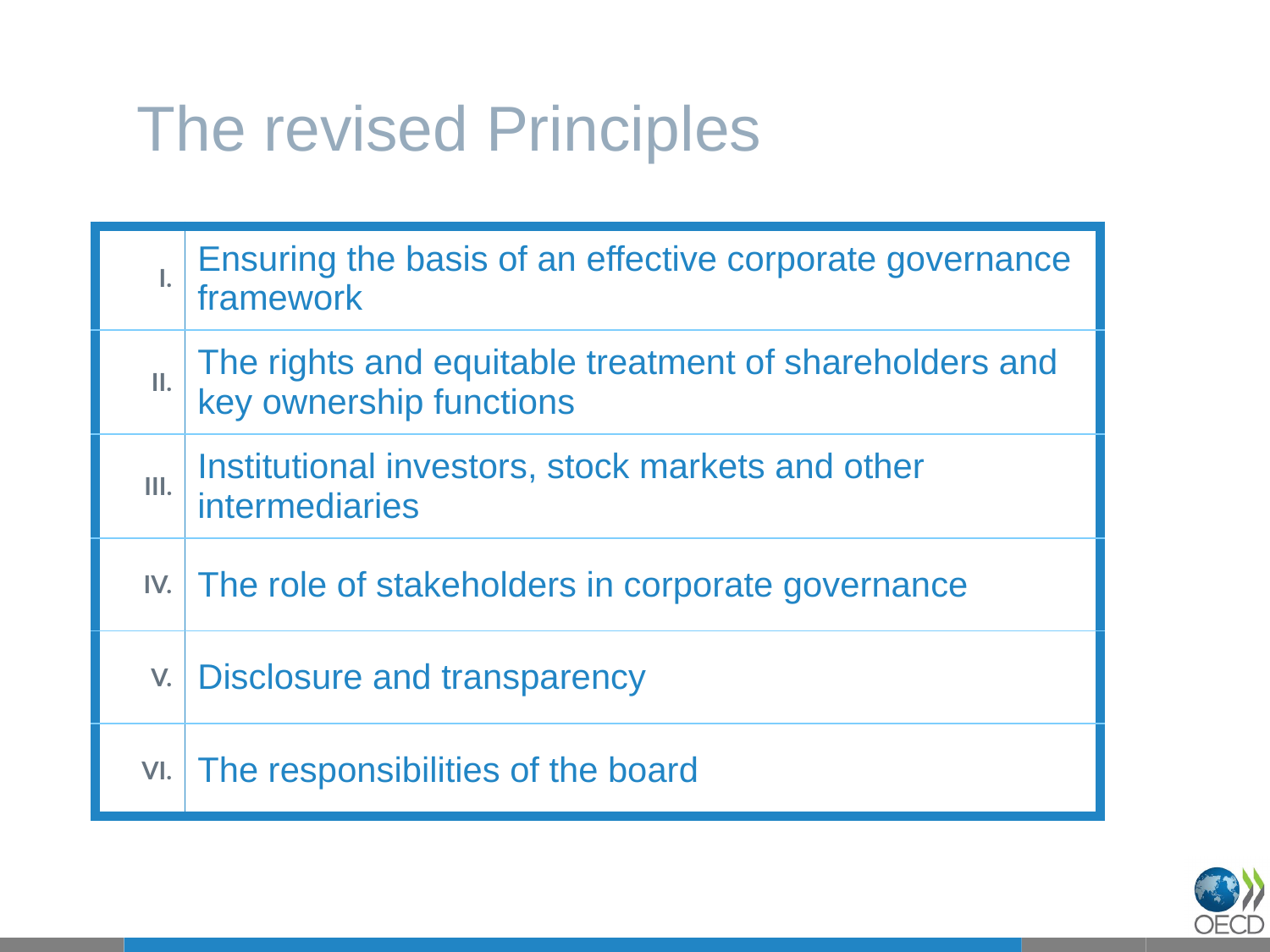

# The revised Principles
| I. | Ensuring the basis of an effective corporate governance framework |
| --- | --- |
| II. | The rights and equitable treatment of shareholders and key ownership functions |
| III. | Institutional investors, stock markets and other intermediaries |
| IV. | The role of stakeholders in corporate governance |
| V. | Disclosure and transparency |
| VI. | The responsibilities of the board |